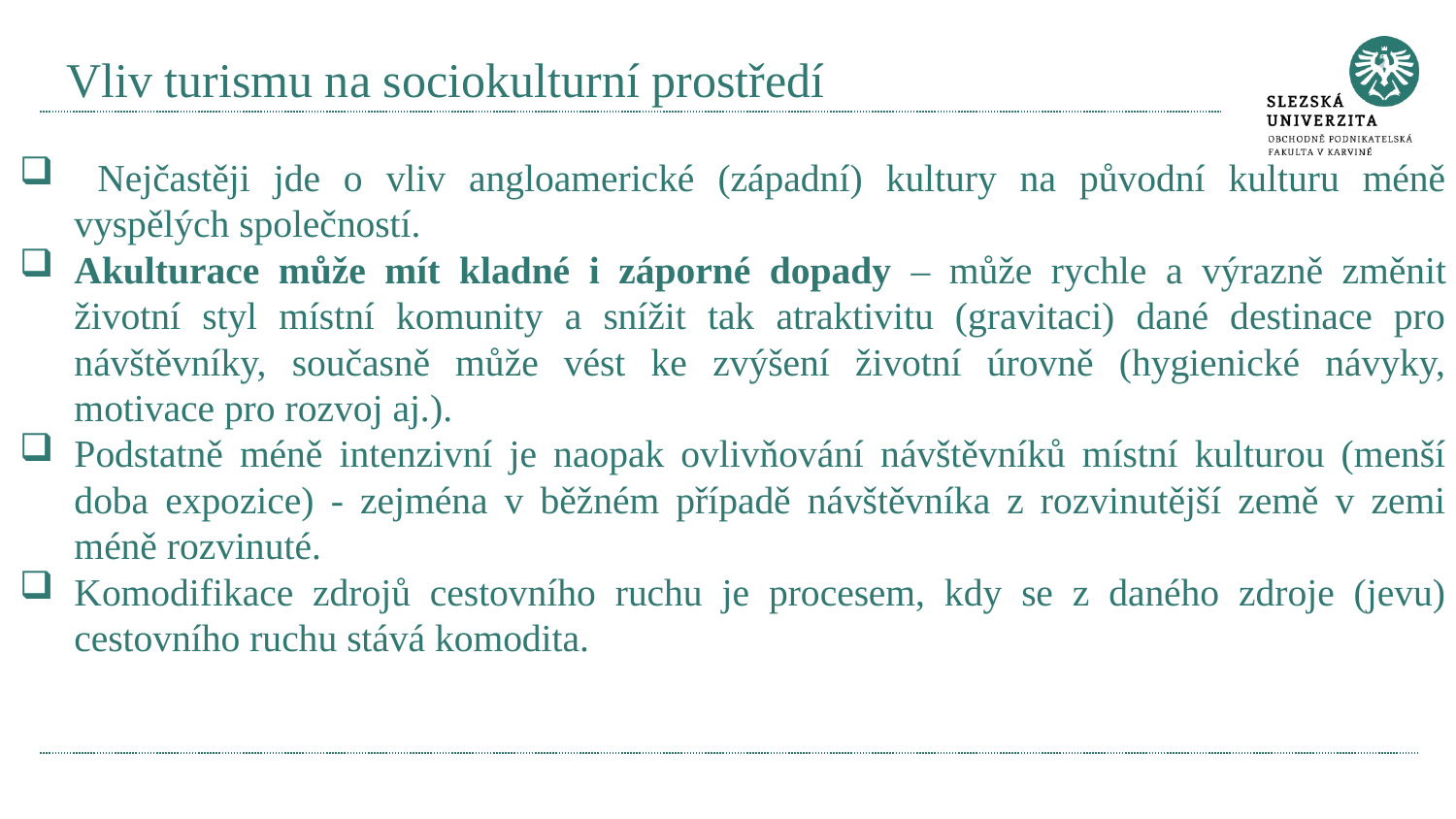

# Vliv turismu na sociokulturní prostředí
 Nejčastěji jde o vliv angloamerické (západní) kultury na původní kulturu méně vyspělých společností.
Akulturace může mít kladné i záporné dopady – může rychle a výrazně změnit životní styl místní komunity a snížit tak atraktivitu (gravitaci) dané destinace pro návštěvníky, současně může vést ke zvýšení životní úrovně (hygienické návyky, motivace pro rozvoj aj.).
Podstatně méně intenzivní je naopak ovlivňování návštěvníků místní kulturou (menší doba expozice) - zejména v běžném případě návštěvníka z rozvinutější země v zemi méně rozvinuté.
Komodifikace zdrojů cestovního ruchu je procesem, kdy se z daného zdroje (jevu) cestovního ruchu stává komodita.